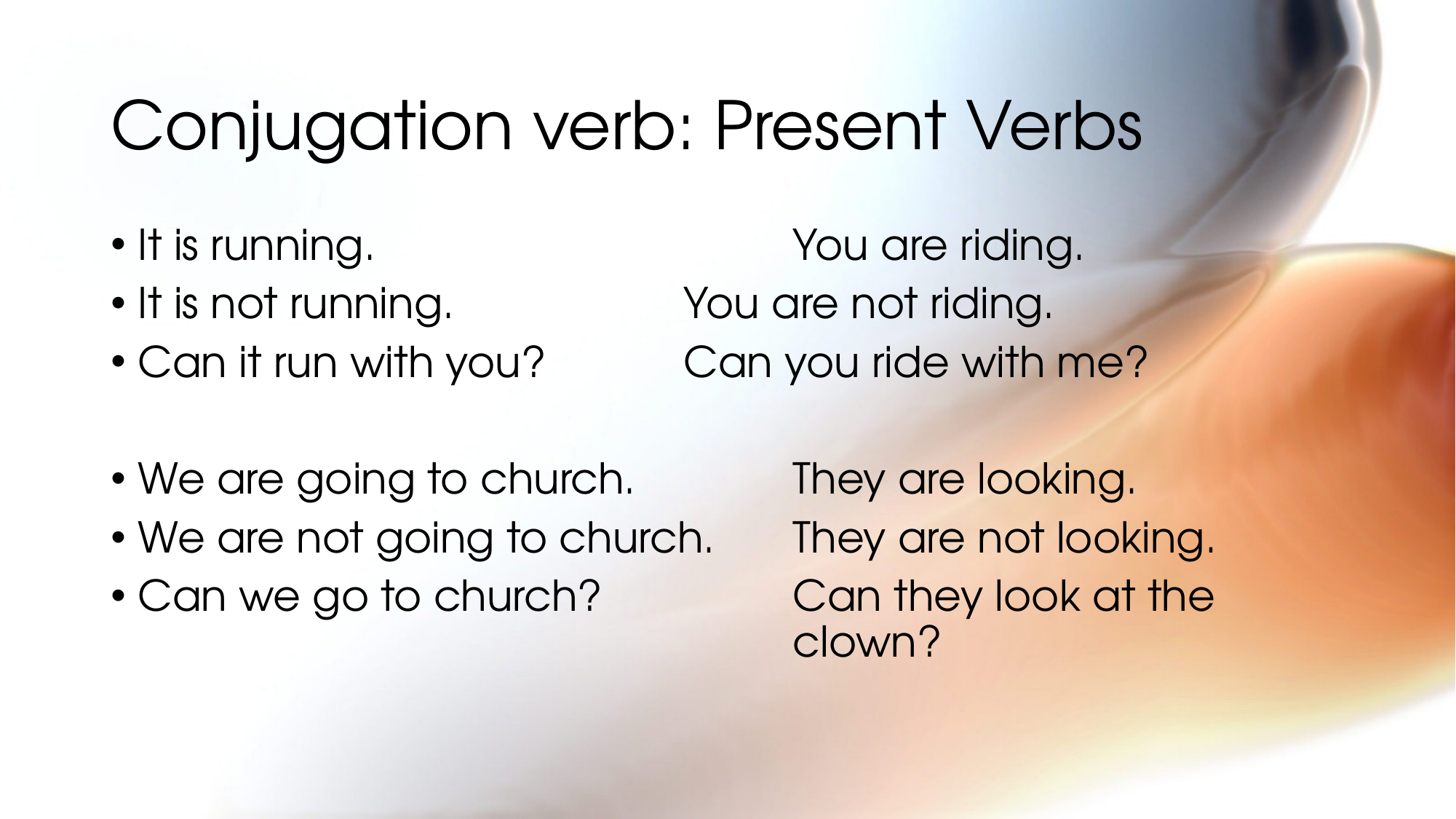

# Conjugation verb: Present Verbs
It is running.				You are riding.
It is not running.			You are not riding.
Can it run with you?		Can you ride with me?

We are going to church.		They are looking.
We are not going to church.	They are not looking.
Can we go to church?		Can they look at the 								clown?